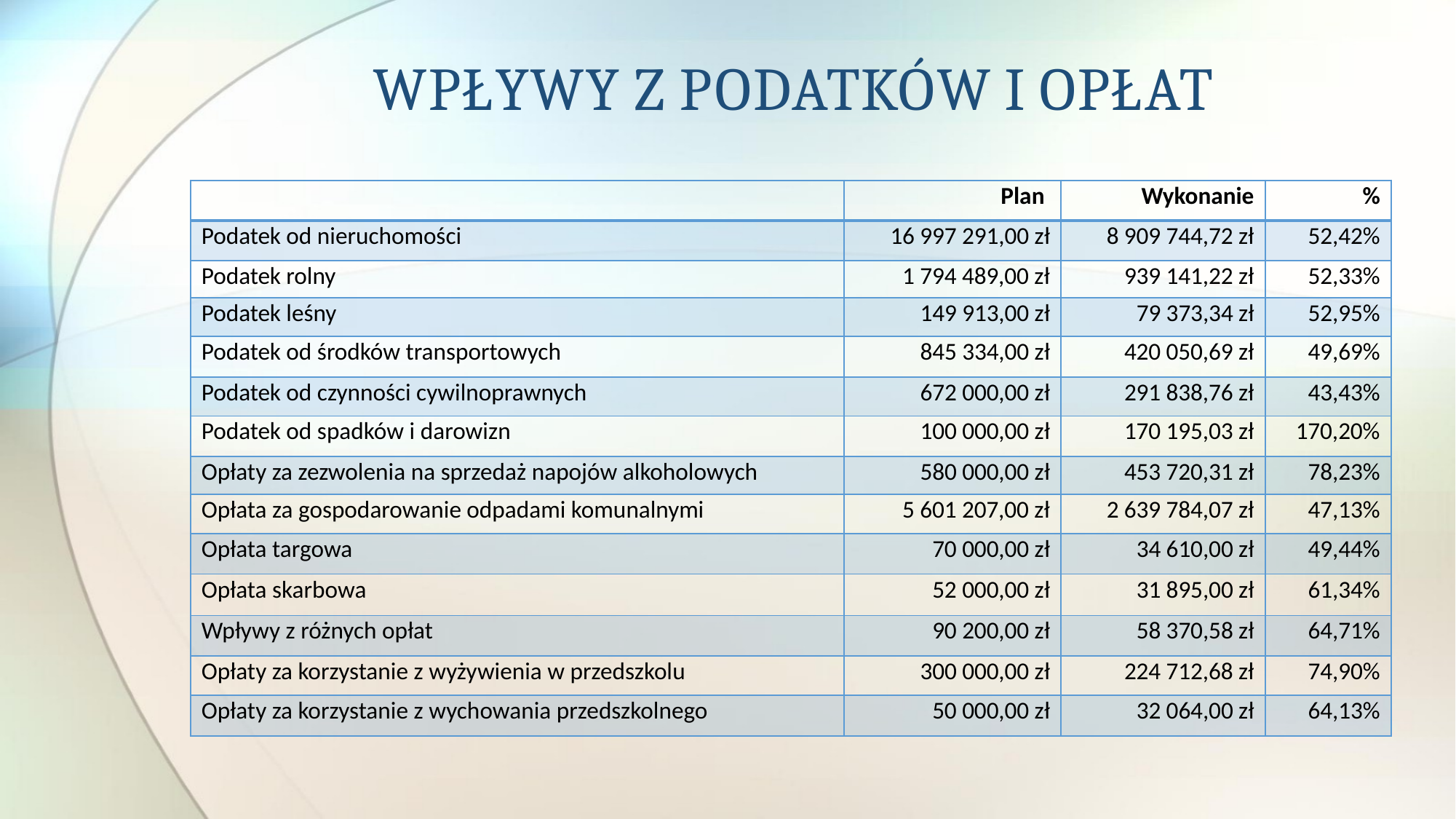

# WPŁYWY Z PODATKÓW I OPŁAT

|  | Plan | Wykonanie | % |
| --- | --- | --- | --- |
| Podatek od nieruchomości | 16 997 291,00 zł | 8 909 744,72 zł | 52,42% |
| Podatek rolny | 1 794 489,00 zł | 939 141,22 zł | 52,33% |
| Podatek leśny | 149 913,00 zł | 79 373,34 zł | 52,95% |
| Podatek od środków transportowych | 845 334,00 zł | 420 050,69 zł | 49,69% |
| Podatek od czynności cywilnoprawnych | 672 000,00 zł | 291 838,76 zł | 43,43% |
| Podatek od spadków i darowizn | 100 000,00 zł | 170 195,03 zł | 170,20% |
| Opłaty za zezwolenia na sprzedaż napojów alkoholowych | 580 000,00 zł | 453 720,31 zł | 78,23% |
| Opłata za gospodarowanie odpadami komunalnymi | 5 601 207,00 zł | 2 639 784,07 zł | 47,13% |
| Opłata targowa | 70 000,00 zł | 34 610,00 zł | 49,44% |
| Opłata skarbowa | 52 000,00 zł | 31 895,00 zł | 61,34% |
| Wpływy z różnych opłat | 90 200,00 zł | 58 370,58 zł | 64,71% |
| Opłaty za korzystanie z wyżywienia w przedszkolu | 300 000,00 zł | 224 712,68 zł | 74,90% |
| Opłaty za korzystanie z wychowania przedszkolnego | 50 000,00 zł | 32 064,00 zł | 64,13% |